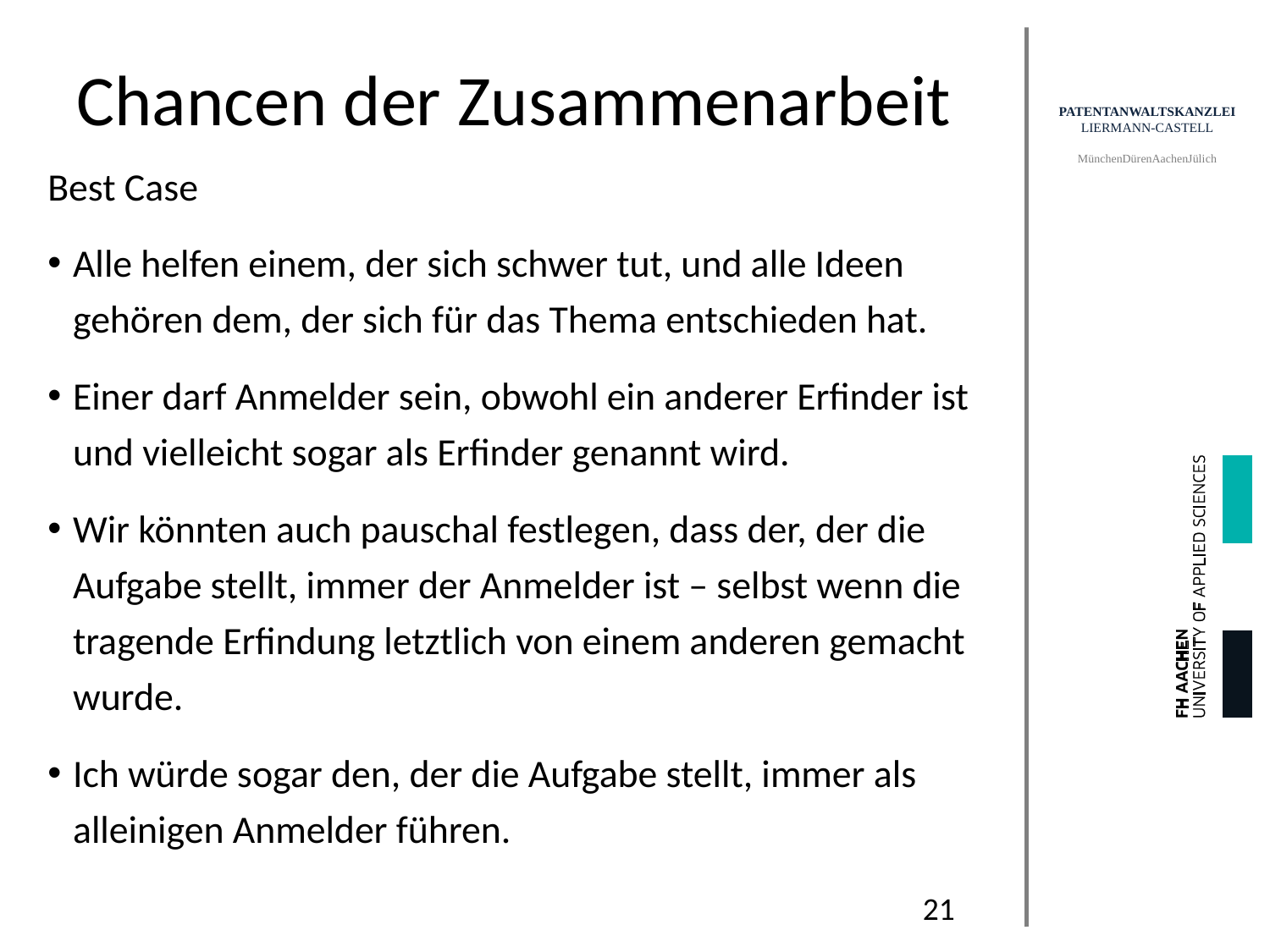

# Chancen der Zusammenarbeit
Best Case
Alle helfen einem, der sich schwer tut, und alle Ideen gehören dem, der sich für das Thema entschieden hat.
Einer darf Anmelder sein, obwohl ein anderer Erfinder ist und vielleicht sogar als Erfinder genannt wird.
Wir könnten auch pauschal festlegen, dass der, der die Aufgabe stellt, immer der Anmelder ist – selbst wenn die tragende Erfindung letztlich von einem anderen gemacht wurde.
Ich würde sogar den, der die Aufgabe stellt, immer als alleinigen Anmelder führen.
21